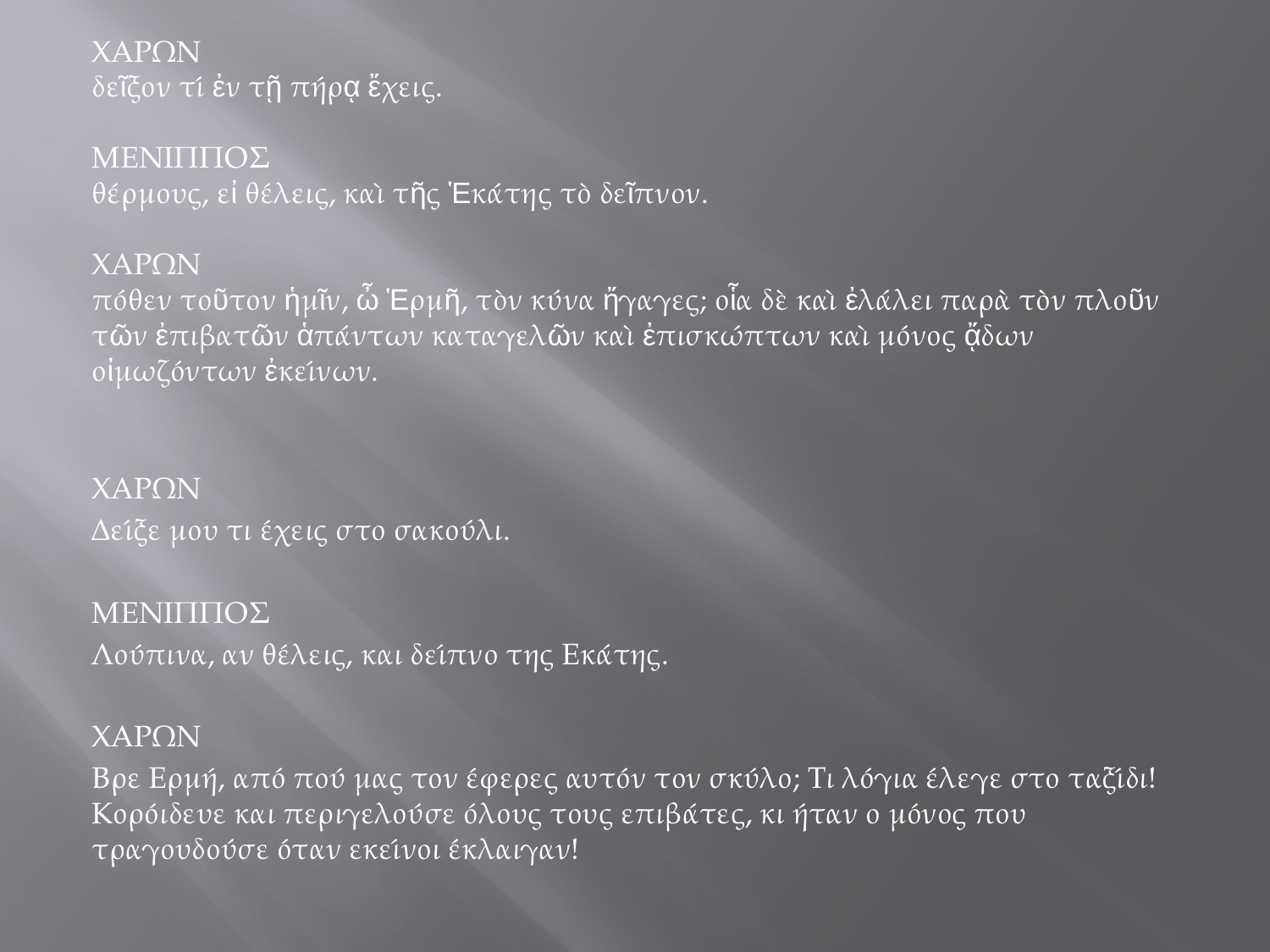

ΧΑΡΩΝ
δεῖξον τί ἐν τῇ πήρᾳ ἔχεις.
ΜΕΝΙΠΠΟΣ
θέρμους, εἰ θέλεις, καὶ τῆς Ἑκάτης τὸ δεῖπνον.
ΧΑΡΩΝ
πόθεν τοῦτον ἡμῖν, ὦ Ἑρμῆ, τὸν κύνα ἤγαγες; οἷα δὲ καὶ ἐλάλει παρὰ τὸν πλοῦν τῶν ἐπιβατῶν ἁπάντων καταγελῶν καὶ ἐπισκώπτων καὶ μόνος ᾄδων οἰμωζόντων ἐκείνων.

ΧΑΡΩΝ
Δείξε μου τι έχεις στο σακούλι.

ΜΕΝΙΠΠΟΣ
Λούπινα, αν θέλεις, και δείπνο της Εκάτης.

ΧΑΡΩΝ
Βρε Ερμή, από πού μας τον έφερες αυτόν τον σκύλο; Τι λόγια έλεγε στο ταξίδι! Κορόιδευε και περιγελούσε όλους τους επιβάτες, κι ήταν ο μόνος που τραγουδούσε όταν εκείνοι έκλαιγαν!

#